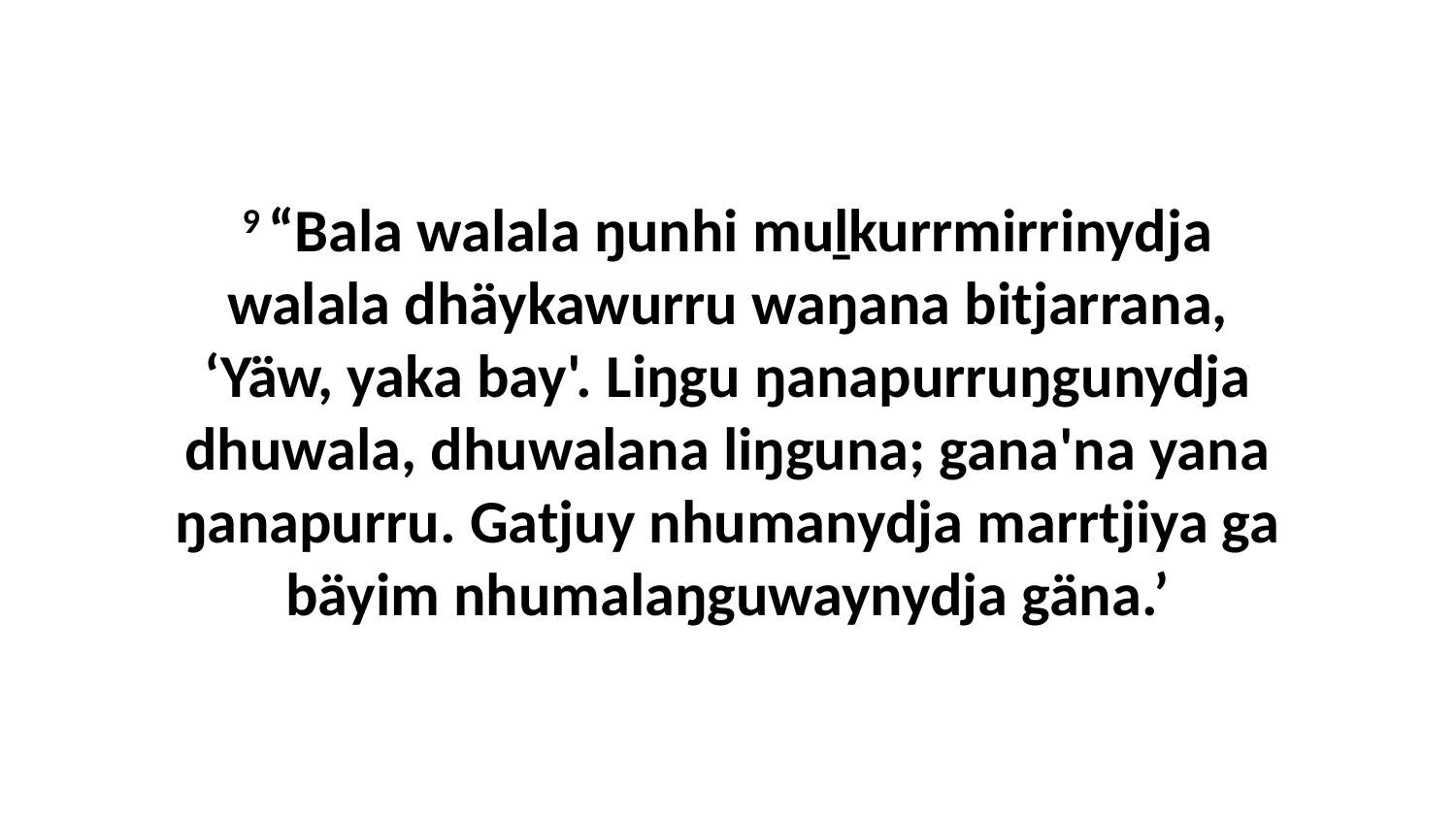

9 “Bala walala ŋunhi muḻkurrmirrinydja walala dhäykawurru waŋana bitjarrana, ‘Yäw, yaka bay'. Liŋgu ŋanapurruŋgunydja dhuwala, dhuwalana liŋguna; gana'na yana ŋanapurru. Gatjuy nhumanydja marrtjiya ga bäyim nhumalaŋguwaynydja gäna.’